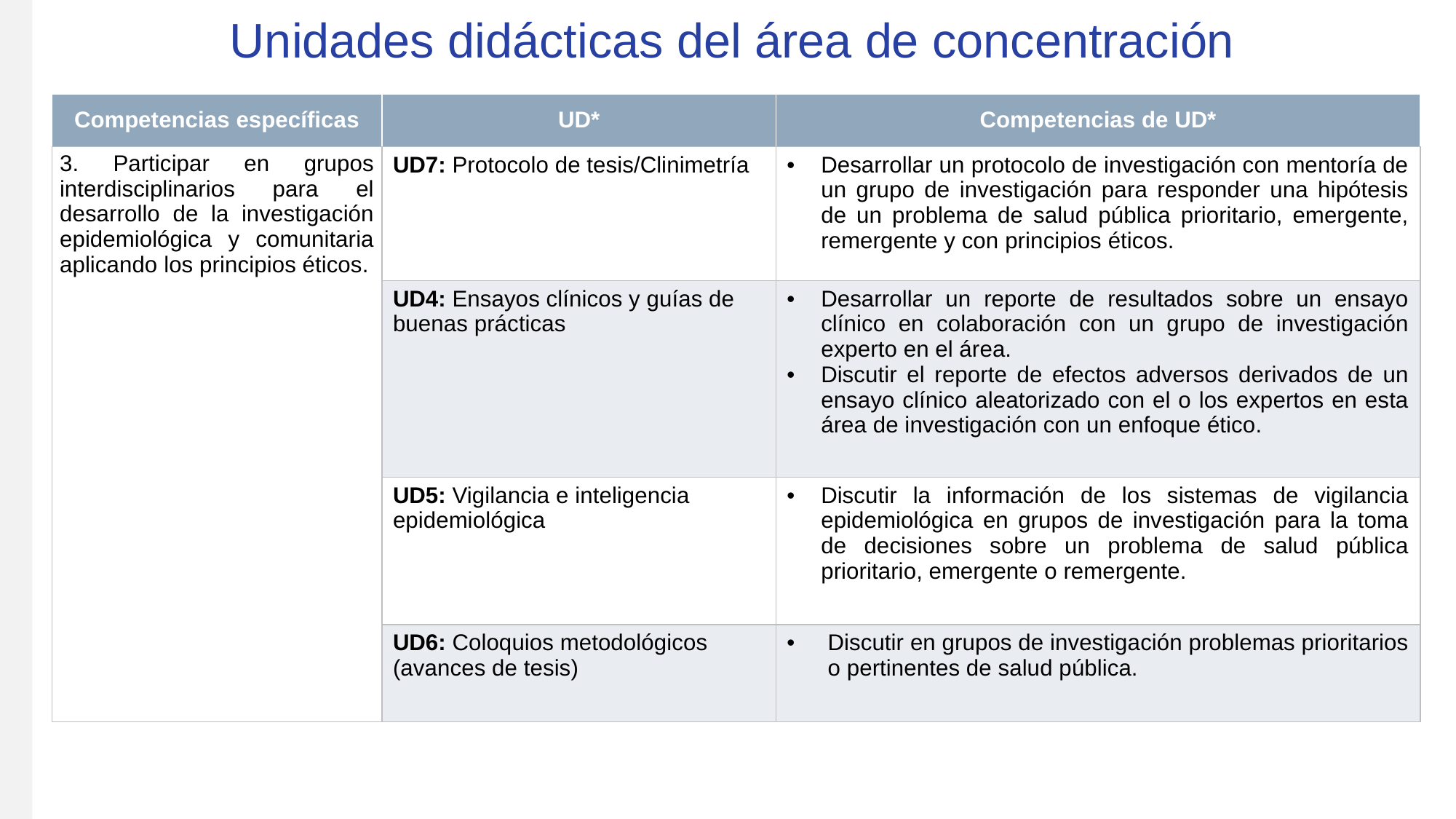

# Unidades didácticas del área de concentración

| Competencias específicas | UD\* | Competencias de UD\* |
| --- | --- | --- |
| 3. Participar en grupos interdisciplinarios para el desarrollo de la investigación epidemiológica y comunitaria aplicando los principios éticos. | UD7: Protocolo de tesis/Clinimetría | Desarrollar un protocolo de investigación con mentoría de un grupo de investigación para responder una hipótesis de un problema de salud pública prioritario, emergente, remergente y con principios éticos. |
|  | UD4: Ensayos clínicos y guías de buenas prácticas | Desarrollar un reporte de resultados sobre un ensayo clínico en colaboración con un grupo de investigación experto en el área. Discutir el reporte de efectos adversos derivados de un ensayo clínico aleatorizado con el o los expertos en esta área de investigación con un enfoque ético. |
|  | UD5: Vigilancia e inteligencia epidemiológica | Discutir la información de los sistemas de vigilancia epidemiológica en grupos de investigación para la toma de decisiones sobre un problema de salud pública prioritario, emergente o remergente. |
|  | UD6: Coloquios metodológicos (avances de tesis) | Discutir en grupos de investigación problemas prioritarios o pertinentes de salud pública. |